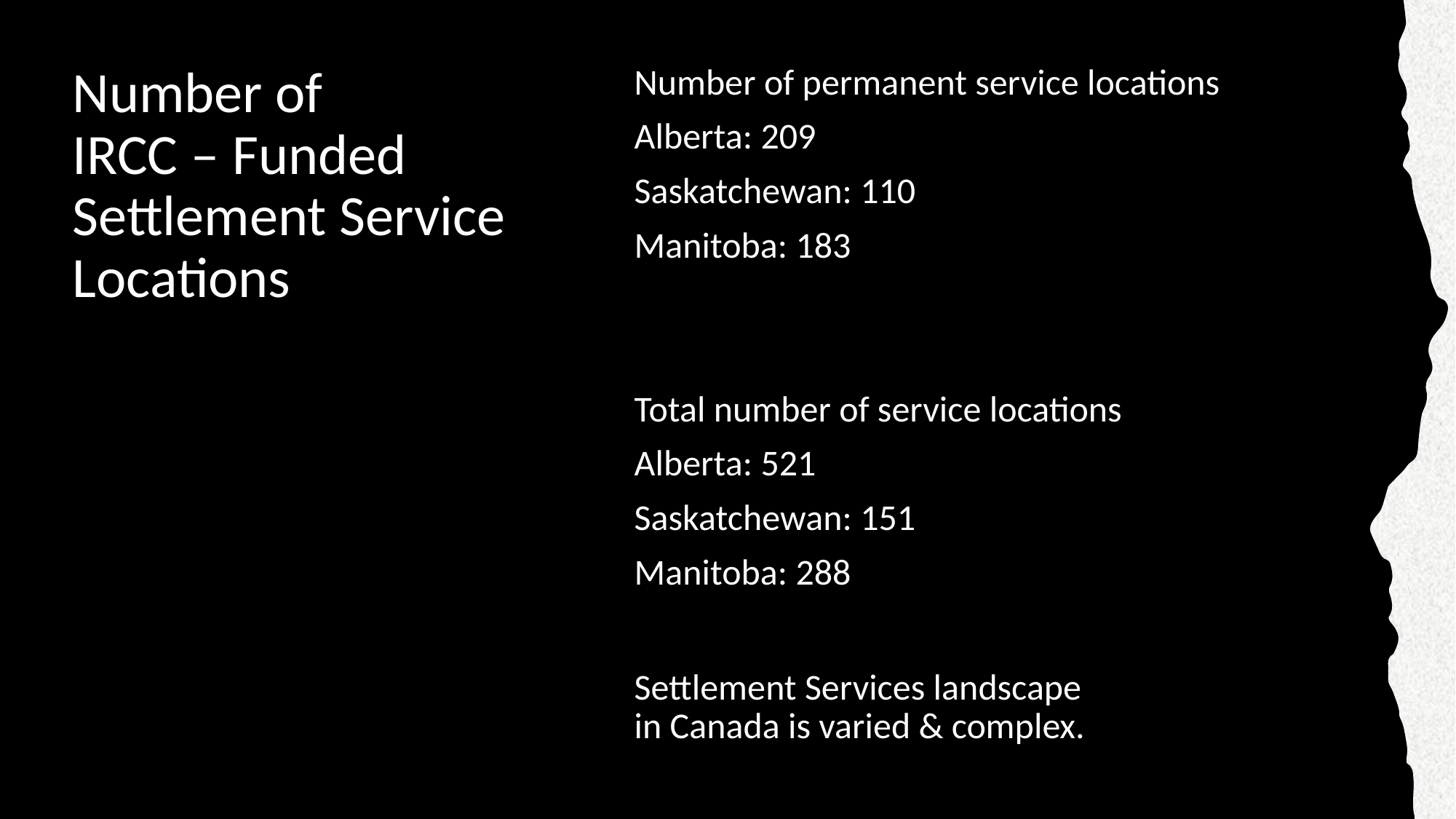

# Number of IRCC – Funded Settlement Service Locations
Number of permanent service locations
Alberta: 209
Saskatchewan: 110
Manitoba: 183

Total number of service locations
Alberta: 521
Saskatchewan: 151
Manitoba: 288

Settlement Services landscape in Canada is varied & complex.